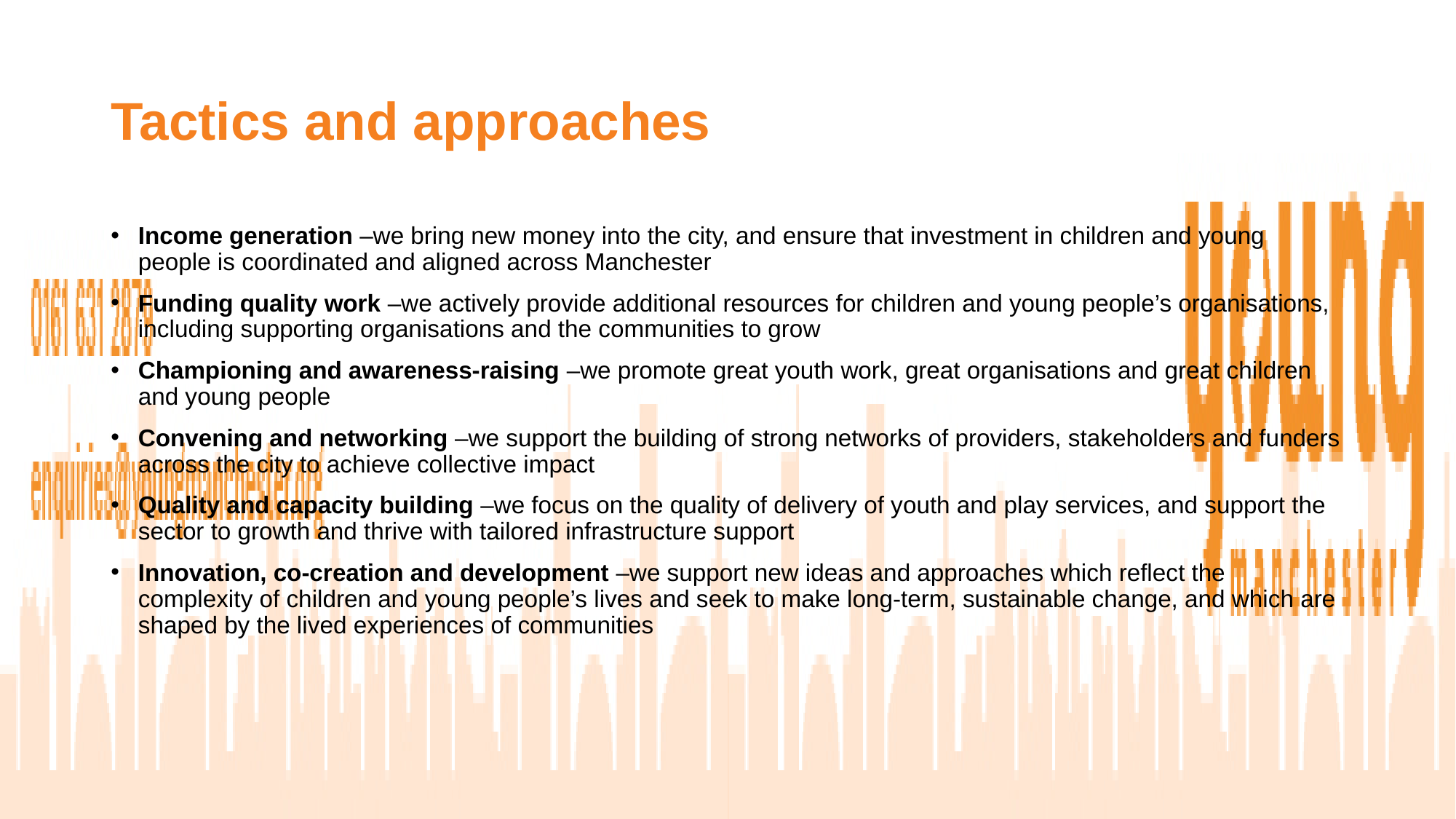

# Tactics and approaches
Income generation –we bring new money into the city, and ensure that investment in children and young people is coordinated and aligned across Manchester
Funding quality work –we actively provide additional resources for children and young people’s organisations, including supporting organisations and the communities to grow
Championing and awareness-raising –we promote great youth work, great organisations and great children and young people
Convening and networking –we support the building of strong networks of providers, stakeholders and funders across the city to achieve collective impact
Quality and capacity building –we focus on the quality of delivery of youth and play services, and support the sector to growth and thrive with tailored infrastructure support
Innovation, co-creation and development –we support new ideas and approaches which reflect the complexity of children and young people’s lives and seek to make long-term, sustainable change, and which are shaped by the lived experiences of communities